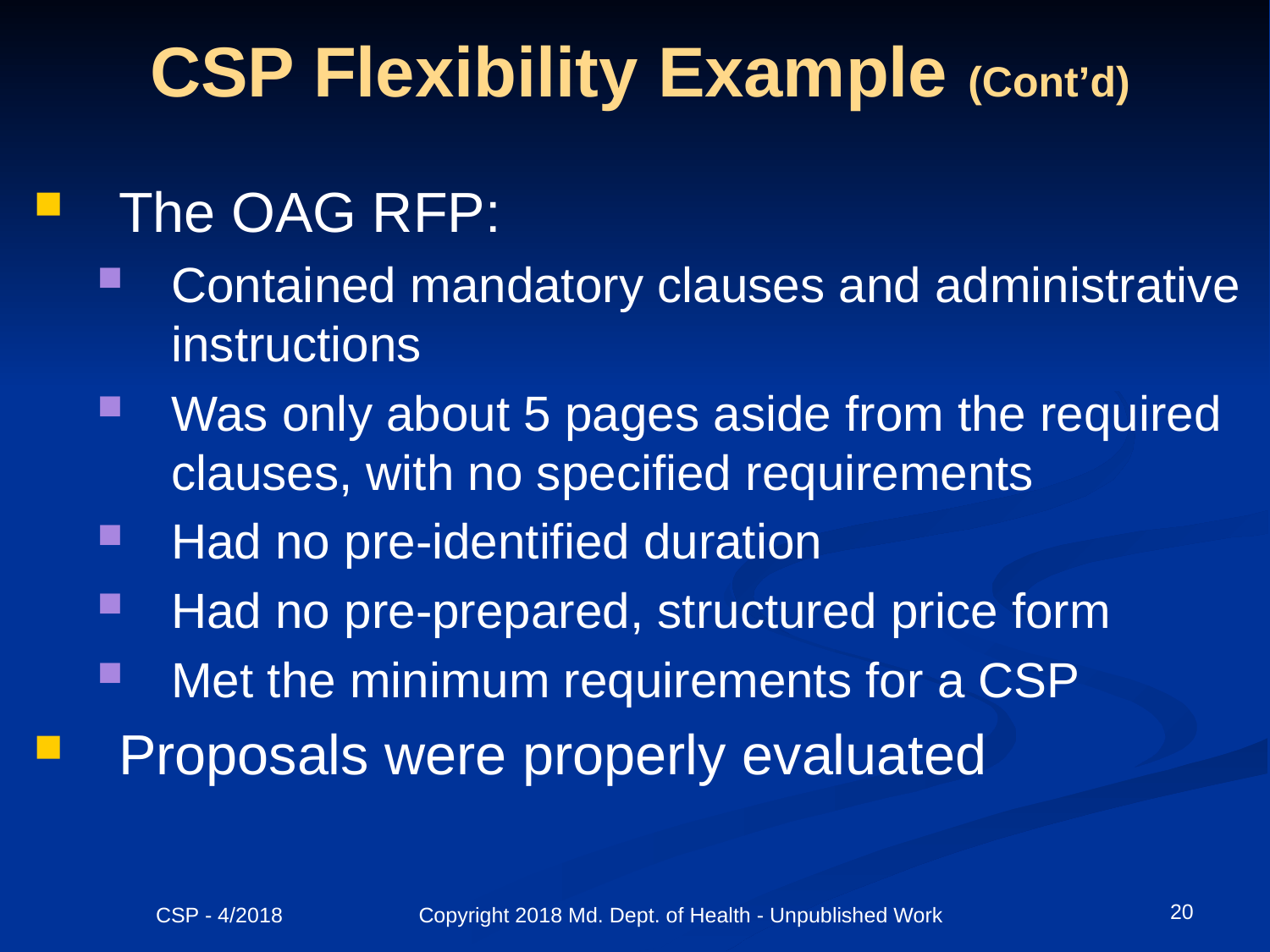

# CSP Flexibility Example (Cont’d)
The OAG RFP:
Contained mandatory clauses and administrative instructions
Was only about 5 pages aside from the required clauses, with no specified requirements
Had no pre-identified duration
Had no pre-prepared, structured price form
Met the minimum requirements for a CSP
Proposals were properly evaluated
20
CSP - 4/2018                       Copyright 2018 Md. Dept. of Health - Unpublished Work